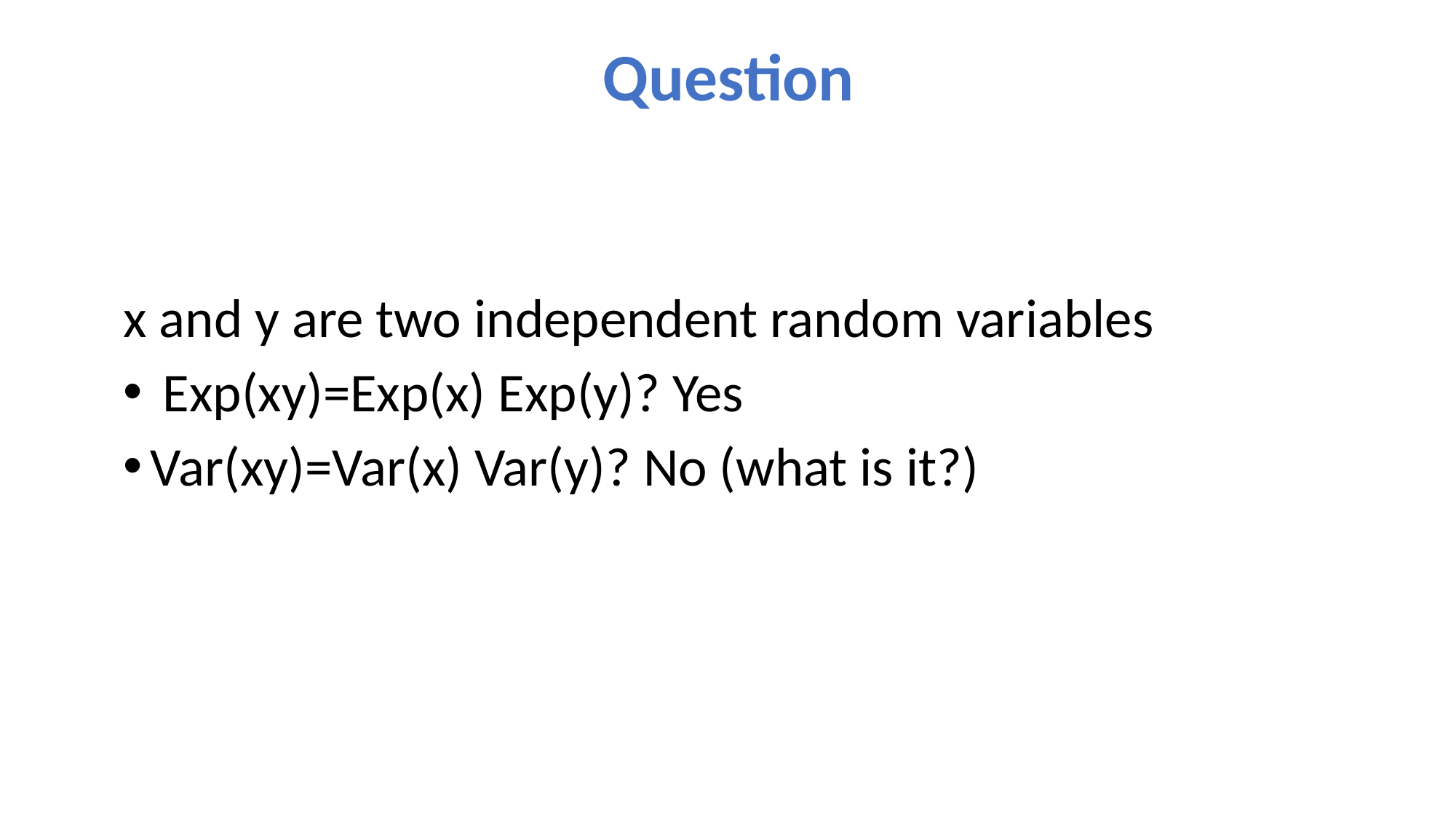

# Question
x and y are two independent random variables
 Exp(xy)=Exp(x) Exp(y)? Yes
Var(xy)=Var(x) Var(y)? No (what is it?)